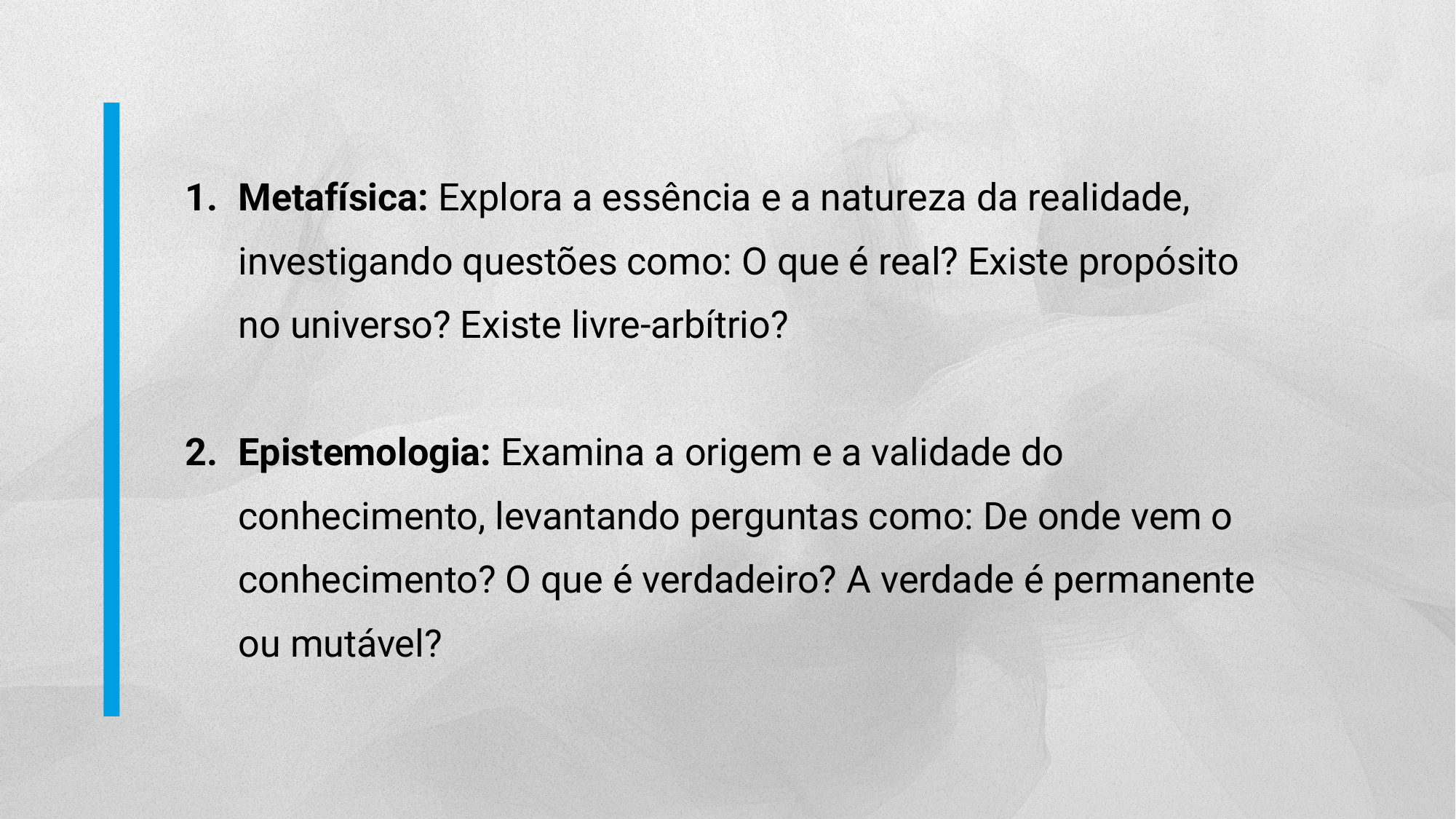

Metafísica: Explora a essência e a natureza da realidade, investigando questões como: O que é real? Existe propósito no universo? Existe livre-arbítrio?

Epistemologia: Examina a origem e a validade do conhecimento, levantando perguntas como: De onde vem o conhecimento? O que é verdadeiro? A verdade é permanente ou mutável?